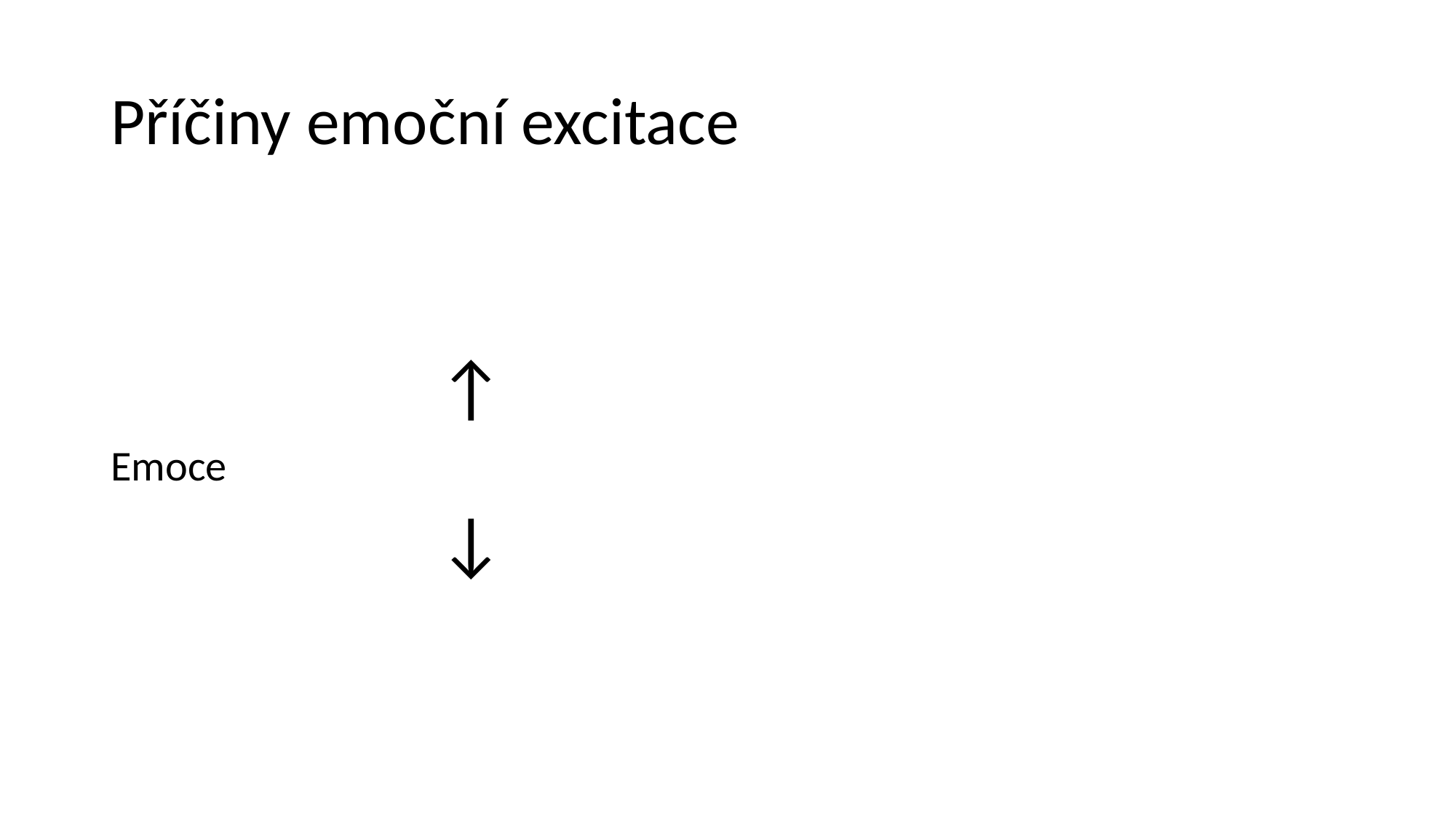

# Příčiny emoční excitace

			↑
Emoce
			↓